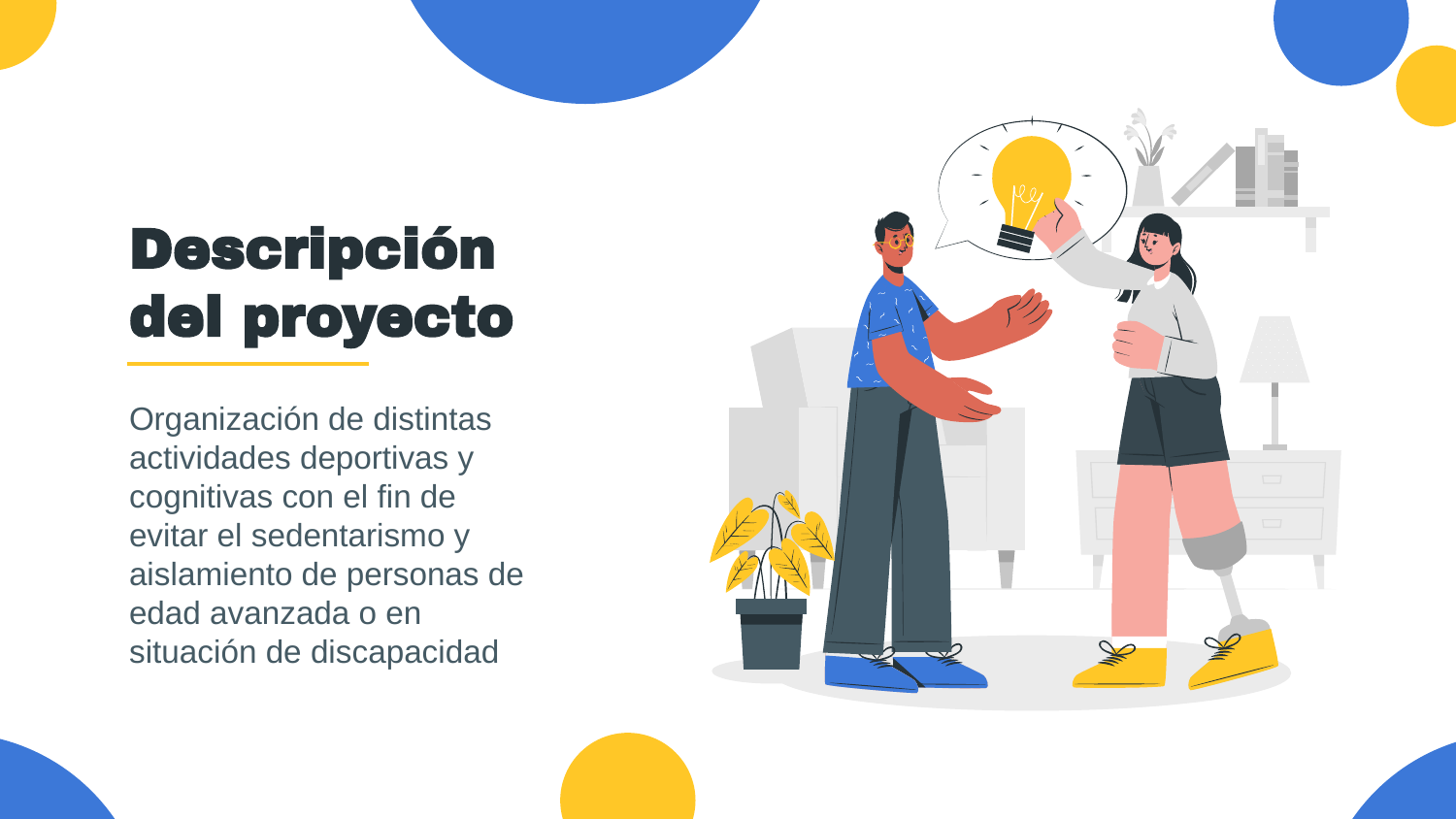

# Descripción del proyecto
Organización de distintas actividades deportivas y cognitivas con el fin de evitar el sedentarismo y aislamiento de personas de edad avanzada o en situación de discapacidad